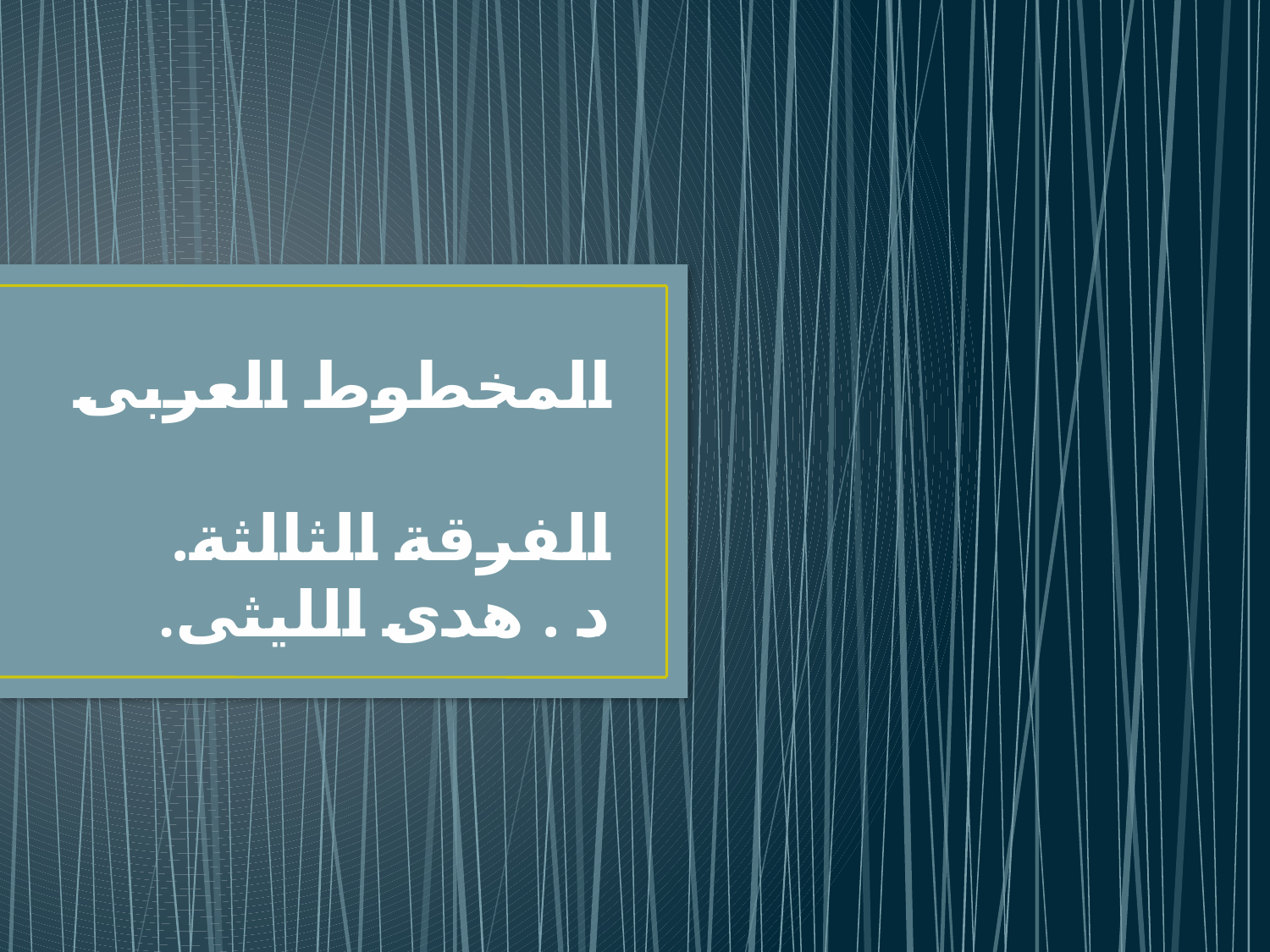

# المخطوط العربى الفرقة الثالثة. د . هدى الليثى.